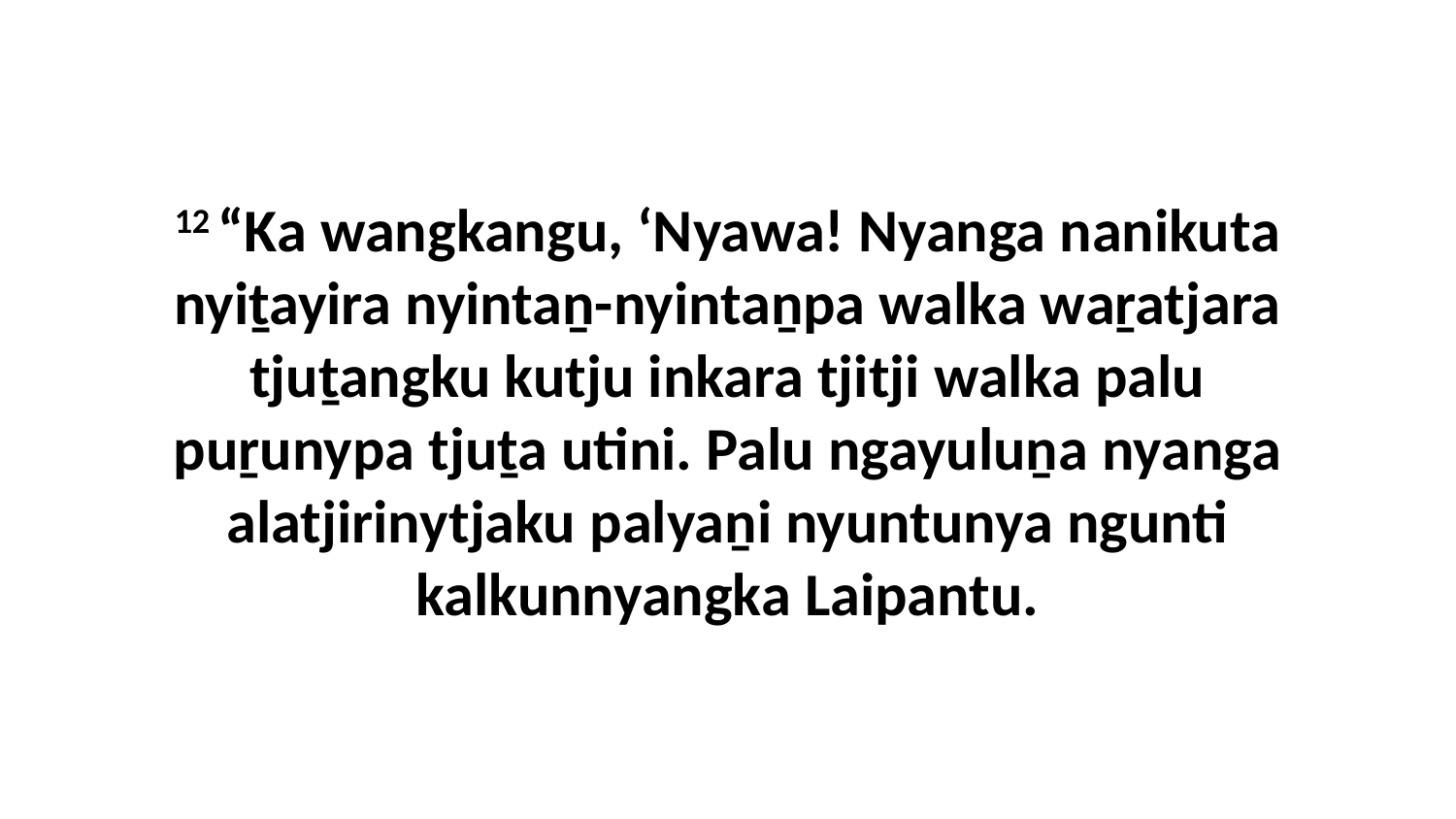

12 “Ka wangkangu, ‘Nyawa! Nyanga nanikuta nyiṯayira nyintaṉ-nyintaṉpa walka waṟatjara tjuṯangku kutju inkara tjitji walka palu puṟunypa tjuṯa utini. Palu ngayuluṉa nyanga alatjirinytjaku palyaṉi nyuntunya ngunti kalkunnyangka Laipantu.